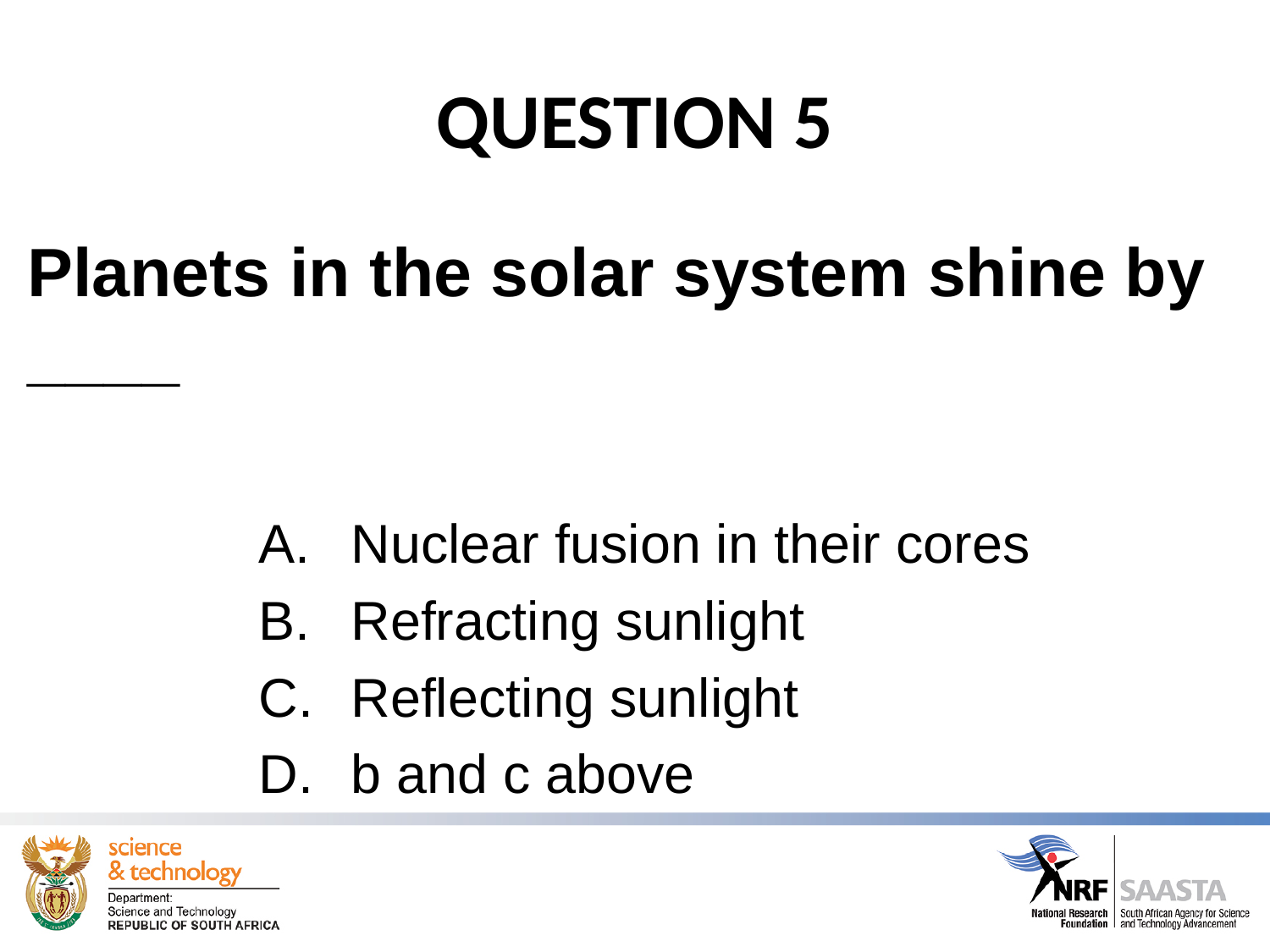

# QUESTION 5
Planets in the solar system shine by ____

  Nuclear fusion in their cores
  Refracting sunlight
  Reflecting sunlight
  b and c above